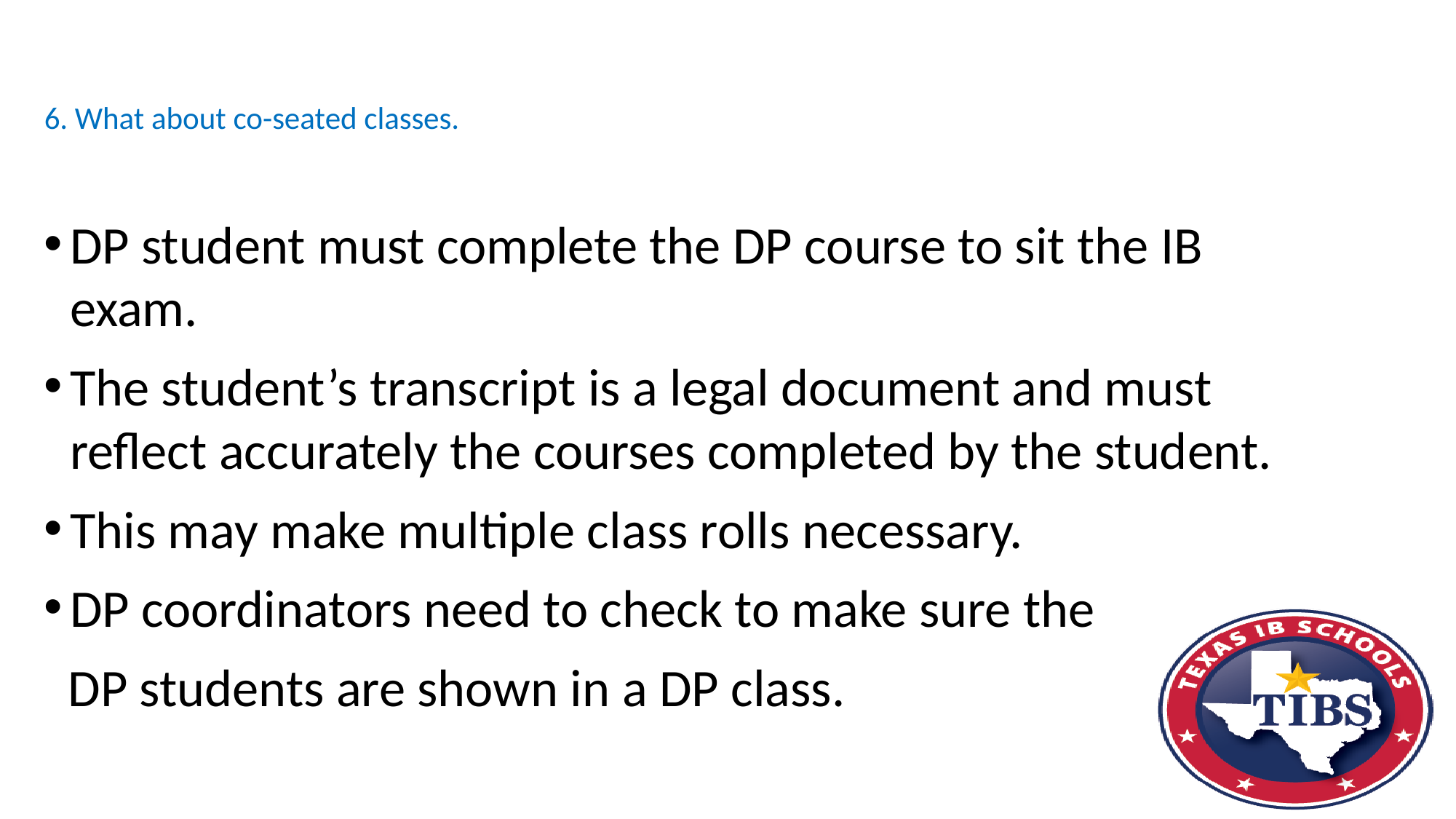

# 6. What about co-seated classes.
DP student must complete the DP course to sit the IB exam.
The student’s transcript is a legal document and must reflect accurately the courses completed by the student.
This may make multiple class rolls necessary.
DP coordinators need to check to make sure the
  DP students are shown in a DP class.